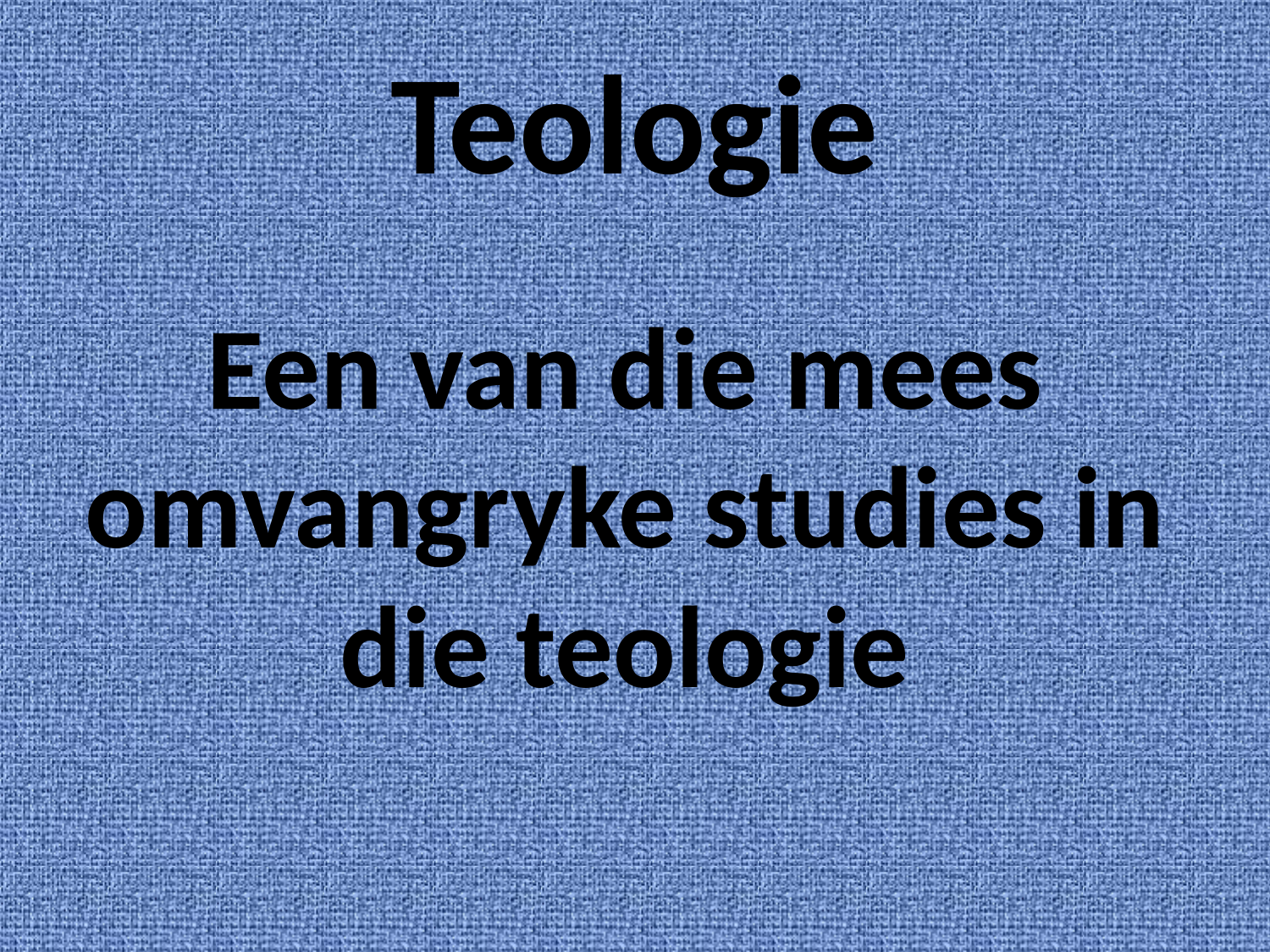

# Teologie
Een van die mees omvangryke studies in die teologie